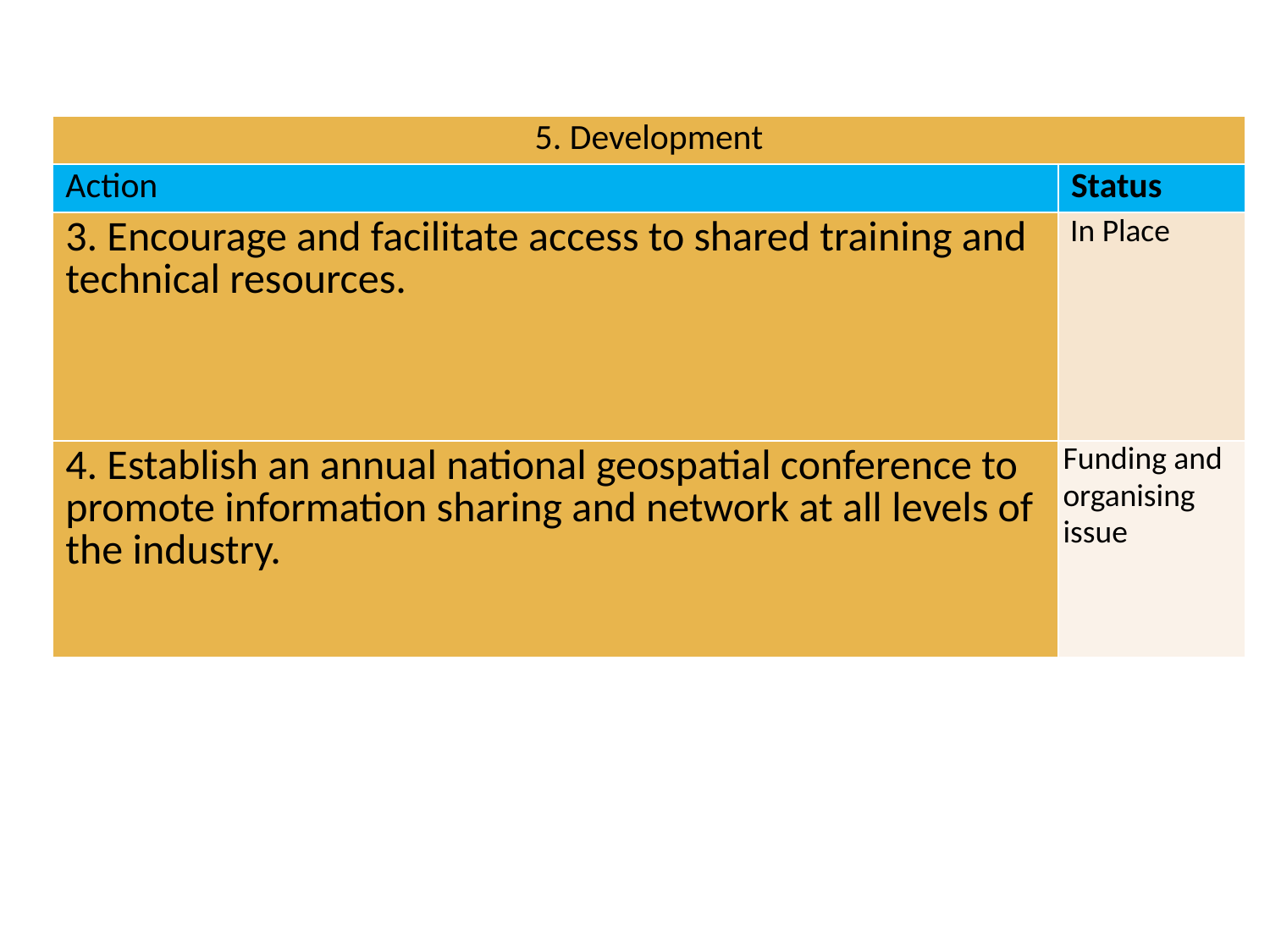

| 5. Development |  |
| --- | --- |
| Action | Status |
| 3. Encourage and facilitate access to shared training and technical resources. | In Place |
| 4. Establish an annual national geospatial conference to promote information sharing and network at all levels of the industry. | Funding and organising issue |